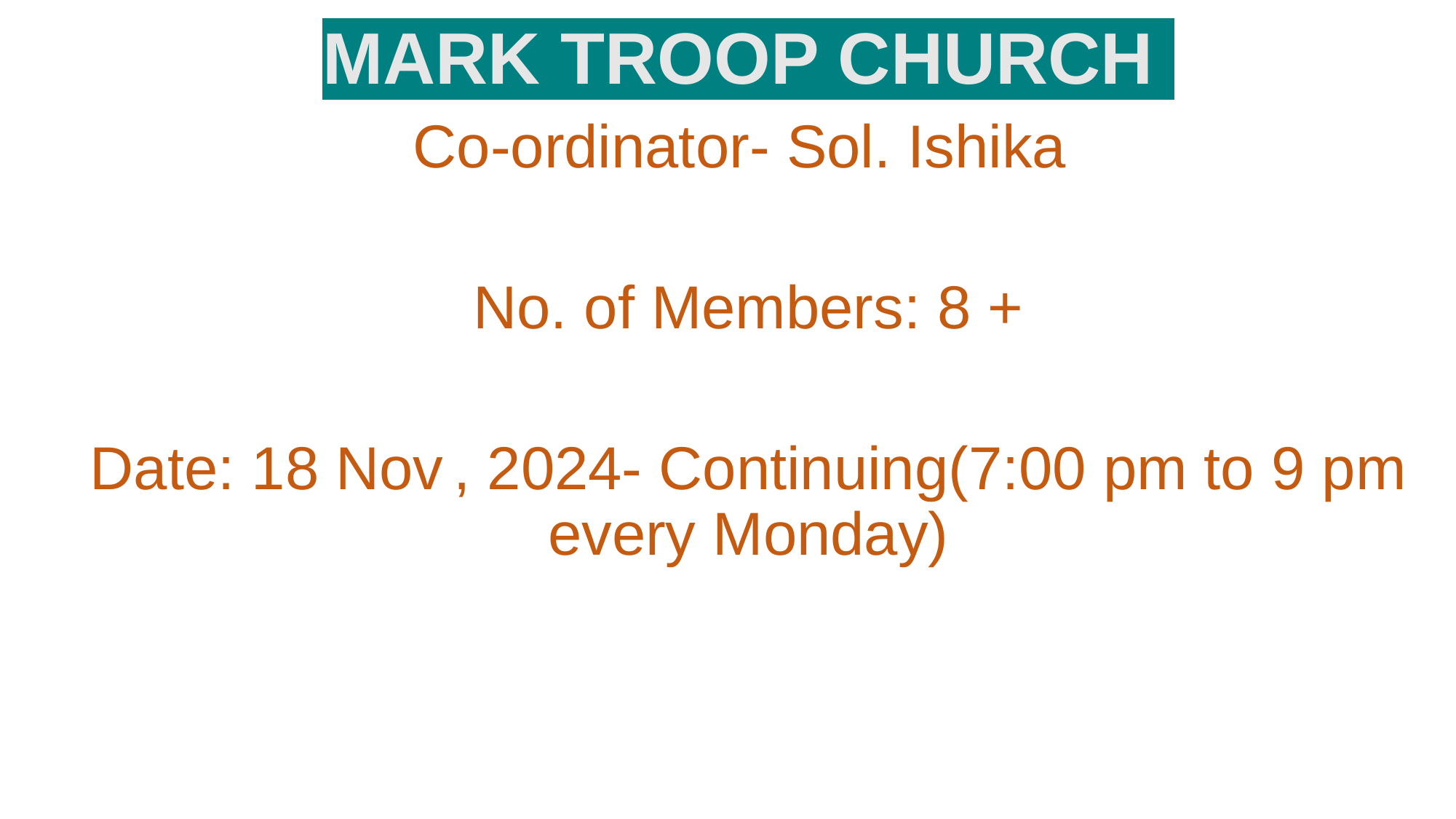

MARK TROOP CHURCH
Co-ordinator- Sol. Ishika

No. of Members: 8 +

Date: 18 Nov , 2024- Continuing(7:00 pm to 9 pm every Monday)